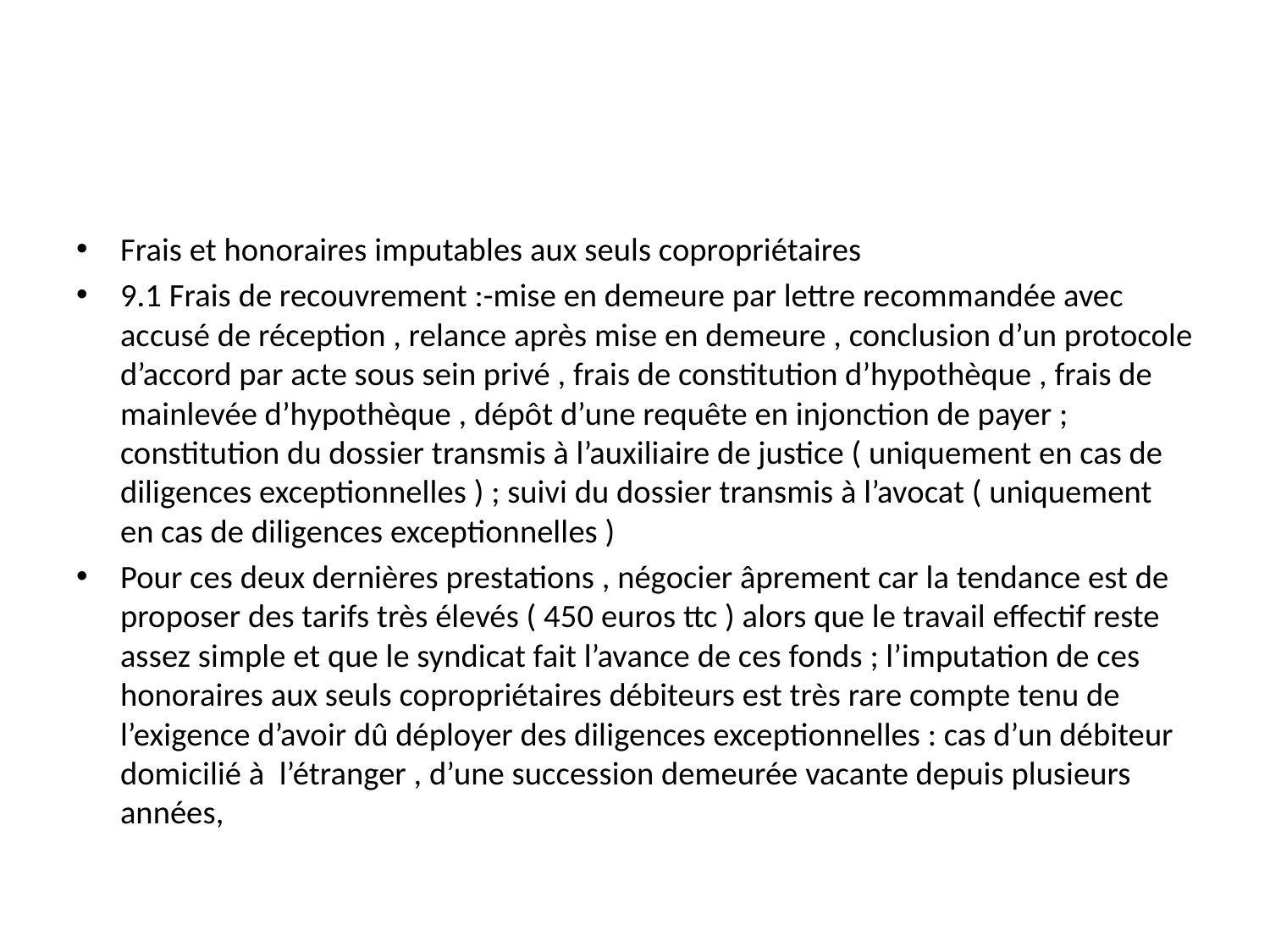

#
Frais et honoraires imputables aux seuls copropriétaires
9.1 Frais de recouvrement :-mise en demeure par lettre recommandée avec accusé de réception , relance après mise en demeure , conclusion d’un protocole d’accord par acte sous sein privé , frais de constitution d’hypothèque , frais de mainlevée d’hypothèque , dépôt d’une requête en injonction de payer ; constitution du dossier transmis à l’auxiliaire de justice ( uniquement en cas de diligences exceptionnelles ) ; suivi du dossier transmis à l’avocat ( uniquement en cas de diligences exceptionnelles )
Pour ces deux dernières prestations , négocier âprement car la tendance est de proposer des tarifs très élevés ( 450 euros ttc ) alors que le travail effectif reste assez simple et que le syndicat fait l’avance de ces fonds ; l’imputation de ces honoraires aux seuls copropriétaires débiteurs est très rare compte tenu de l’exigence d’avoir dû déployer des diligences exceptionnelles : cas d’un débiteur domicilié à  l’étranger , d’une succession demeurée vacante depuis plusieurs années,